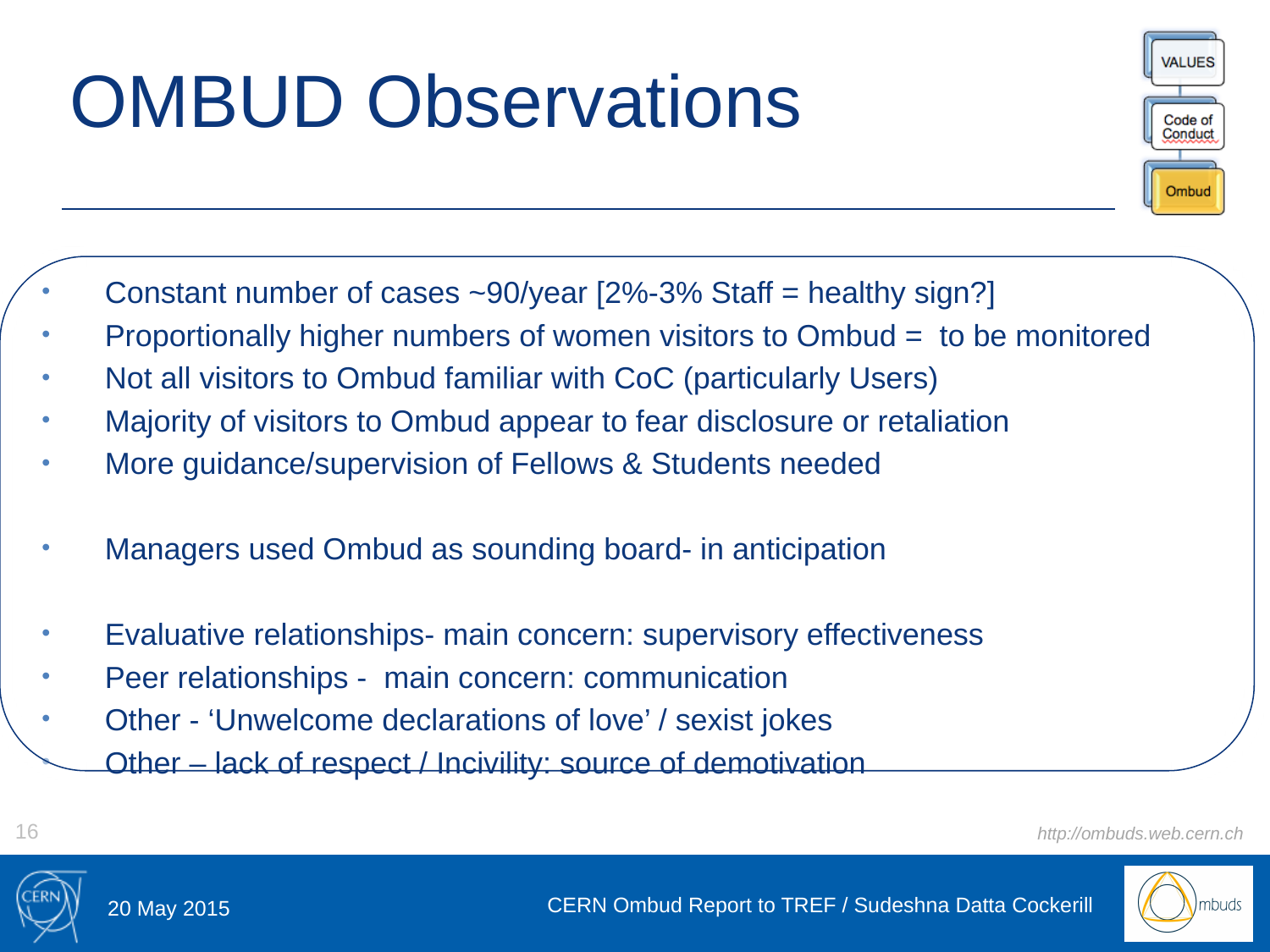

# OMBUD Observations

Constant number of cases ~90/year [2%-3% Staff = healthy sign?]
Proportionally higher numbers of women visitors to Ombud =  to be monitored
Not all visitors to Ombud familiar with CoC (particularly Users)
Majority of visitors to Ombud appear to fear disclosure or retaliation
More guidance/supervision of Fellows & Students needed

Managers used Ombud as sounding board- in anticipation

Evaluative relationships- main concern: supervisory effectiveness
Peer relationships -  main concern: communication
Other - ‘Unwelcome declarations of love’ / sexist jokes
Other – lack of respect / Incivility: source of demotivation

16
20 May 2015
CERN Ombud Report to TREF / Sudeshna Datta Cockerill